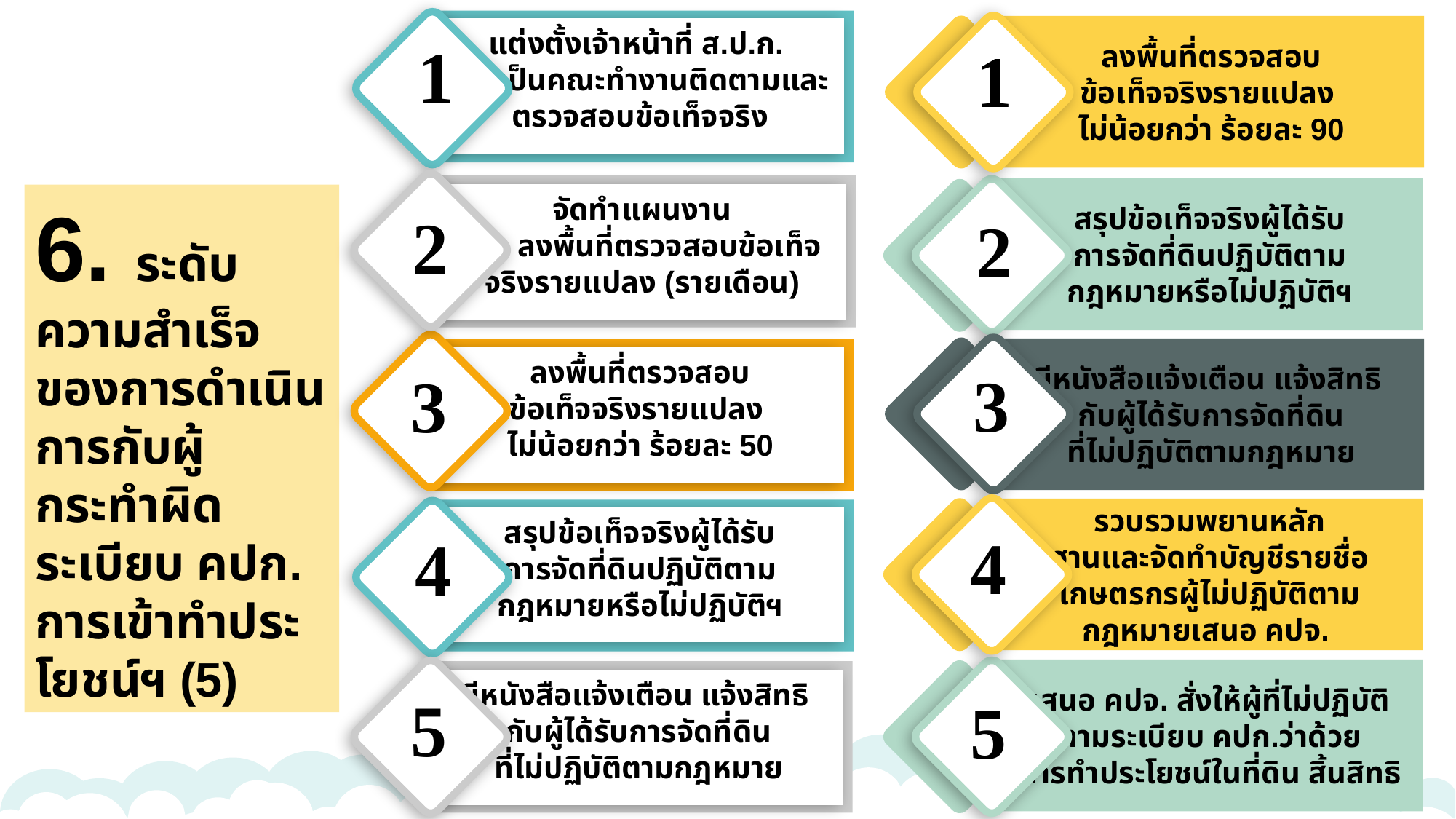

1
1

ลงพื้นที่ตรวจสอบ
ข้อเท็จจริงรายแปลง
ไม่น้อยกว่า ร้อยละ 90
แต่งตั้งเจ้าหน้าที่ ส.ป.ก.
      เป็นคณะทำงานติดตามและตรวจสอบข้อเท็จจริง

2
สรุปข้อเท็จจริงผู้ได้รับ
การจัดที่ดินปฏิบัติตาม
กฎหมายหรือไม่ปฏิบัติฯ
2
6. ระดับความสำเร็จของการดำเนินการกับผู้กระทำผิดระเบียบ คปก. การเข้าทำประโยชน์ฯ (5)
จัดทำแผนงาน
       ลงพื้นที่ตรวจสอบข้อเท็จจริงรายแปลง (รายเดือน)

3
3
มีหนังสือแจ้งเตือน แจ้งสิทธิ
กับผู้ได้รับการจัดที่ดิน
ที่ไม่ปฏิบัติตามกฎหมาย

ลงพื้นที่ตรวจสอบ
ข้อเท็จจริงรายแปลง
ไม่น้อยกว่า ร้อยละ 50

4
รวบรวมพยานหลัก
ฐานและจัดทำบัญชีรายชื่อ
เกษตรกรผู้ไม่ปฏิบัติตาม
กฎหมายเสนอ คปจ.
4

สรุปข้อเท็จจริงผู้ได้รับ
การจัดที่ดินปฏิบัติตาม
กฎหมายหรือไม่ปฏิบัติฯ

เสนอ คปจ. สั่งให้ผู้ที่ไม่ปฏิบัติ
ตามระเบียบ คปก.ว่าด้วย
การทำประโยชน์ในที่ดิน สิ้นสิทธิ
5

5
มีหนังสือแจ้งเตือน แจ้งสิทธิ
กับผู้ได้รับการจัดที่ดิน
ที่ไม่ปฏิบัติตามกฎหมาย